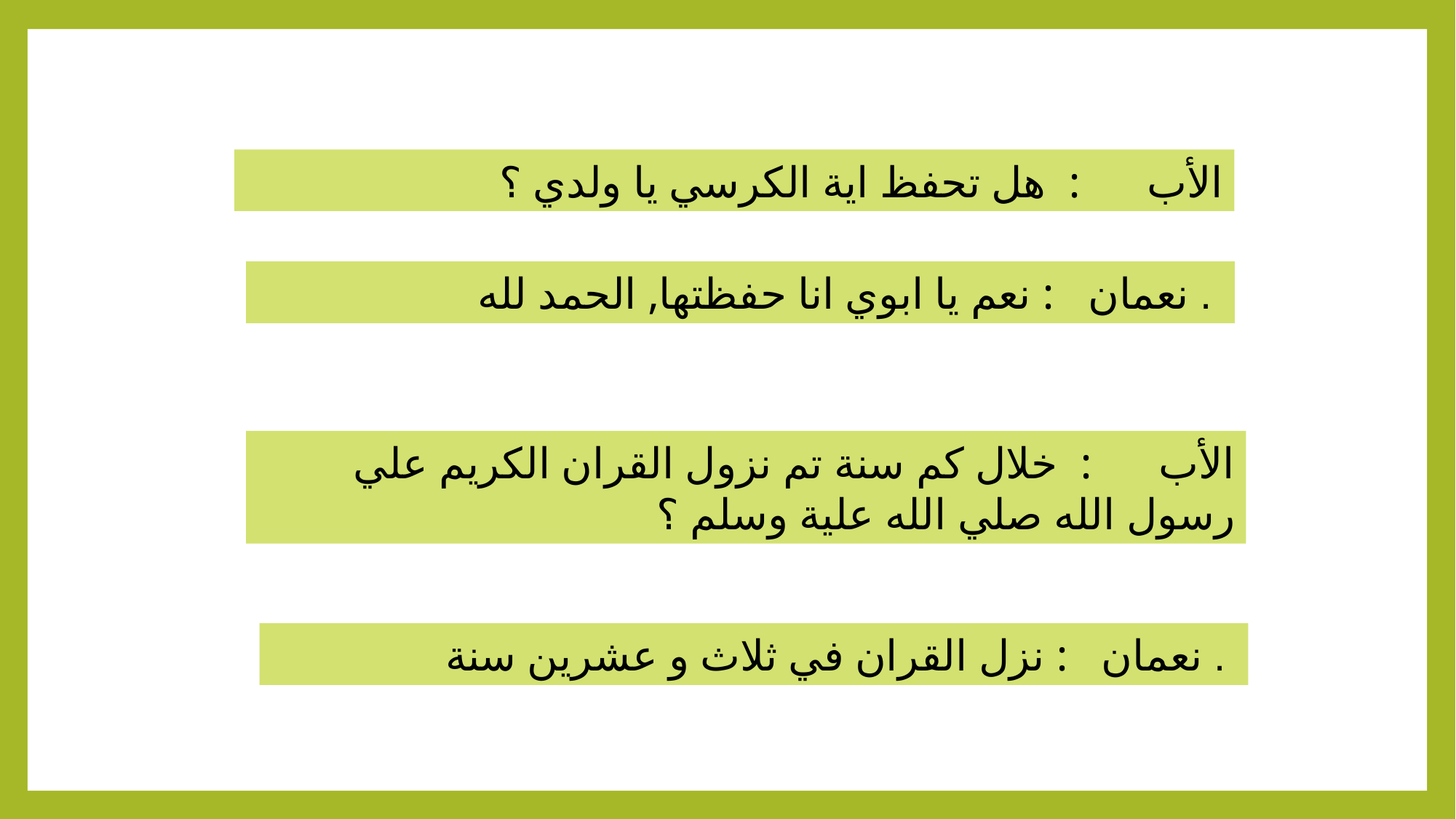

الأب      :  هل تحفظ اية الكرسي يا ولدي ؟
نعمان   : نعم يا ابوي انا حفظتها, الحمد لله .
الأب      :  خلال كم سنة تم نزول القران الكريم علي
              رسول الله صلي الله علية وسلم ؟
نعمان   : نزل القران في ثلاث و عشرين سنة .